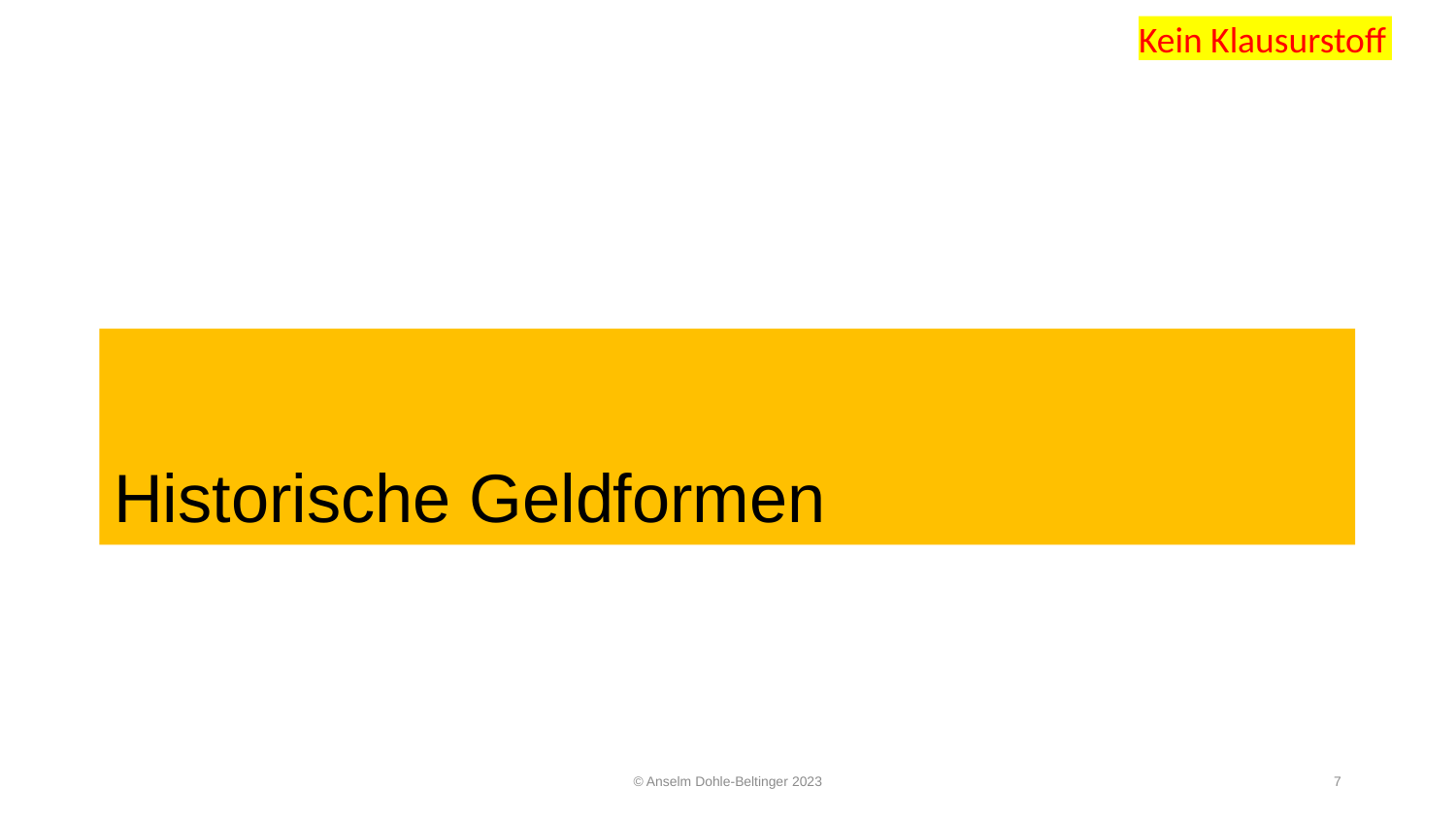

Kein Klausurstoff
# Historische Geldformen

© Anselm Dohle-Beltinger 2023
7